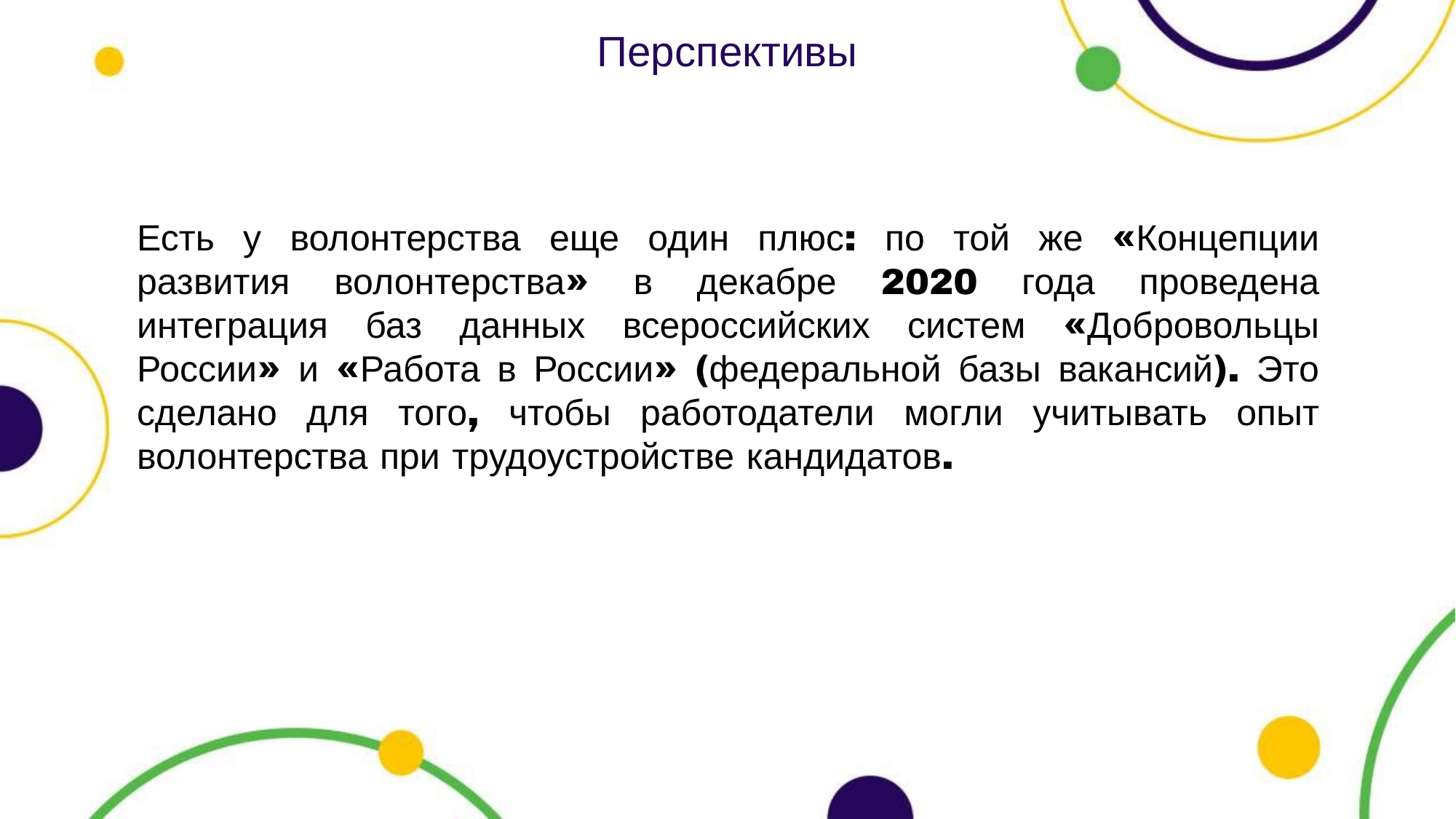

# Перспективы
Есть у волонтерства еще один плюс: по той же «Концепции развития волонтерства» в декабре 2020 года проведена интеграция баз данных всероссийских систем «Добровольцы России» и «Работа в России» (федеральной базы вакансий). Это сделано для того, чтобы работодатели могли учитывать опыт волонтерства при трудоустройстве кандидатов.